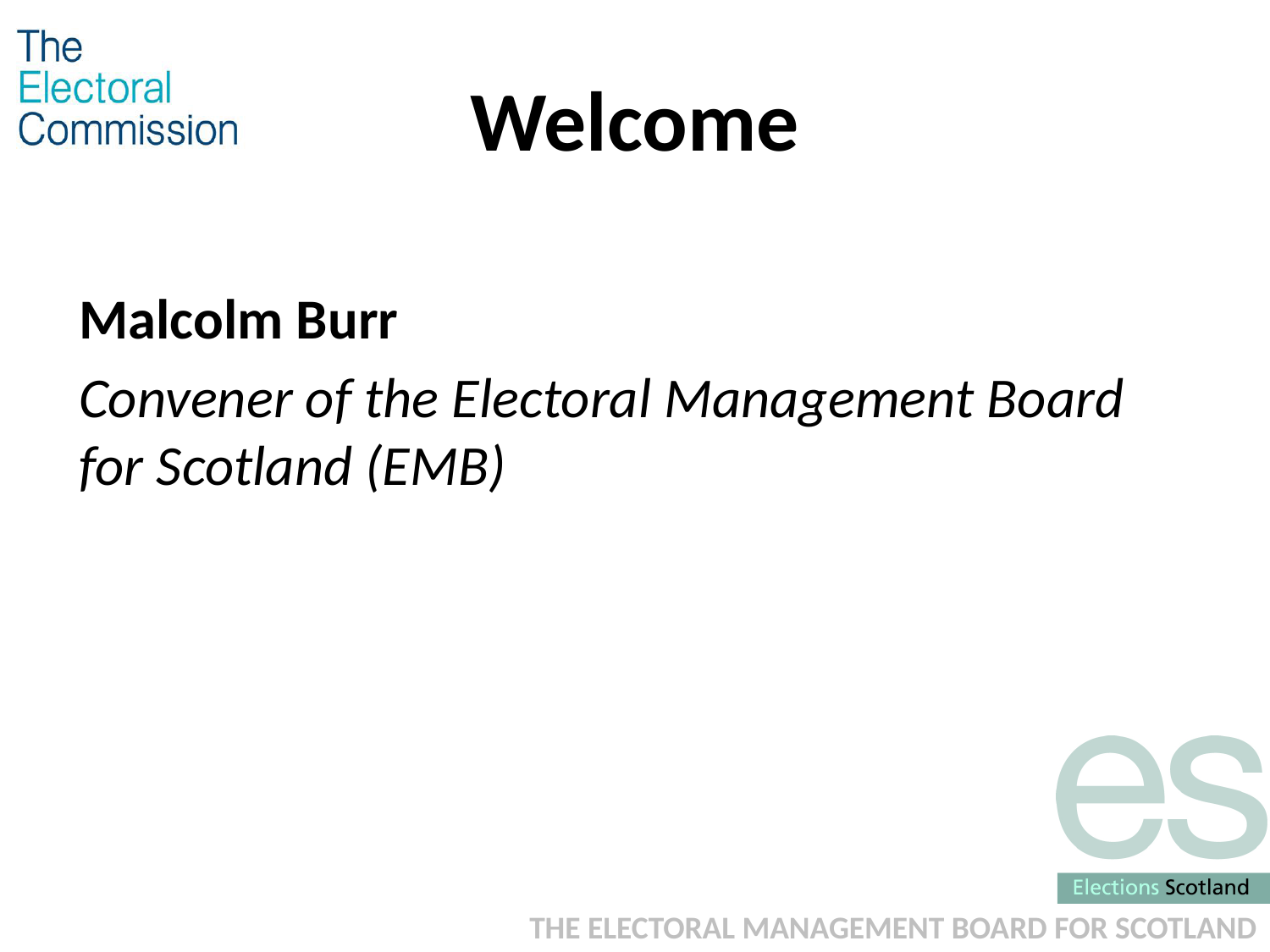

# Welcome

Malcolm Burr
Convener of the Electoral Management Board for Scotland (EMB)